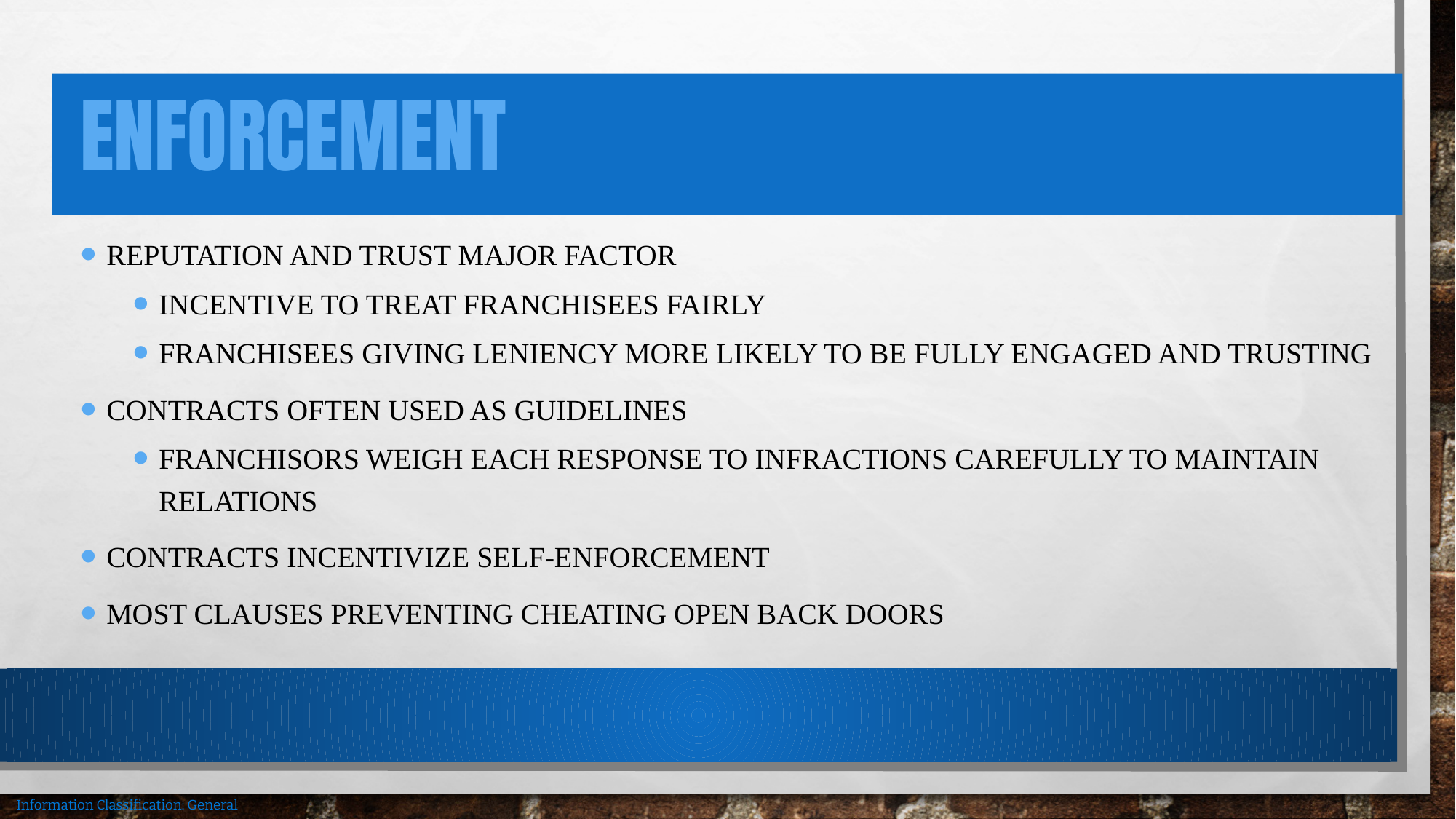

# Enforcement
Reputation and trust major factor
Incentive to treat franchisees fairly
Franchisees giving leniency more likely to be fully engaged and trusting
Contracts often used as guidelines
Franchisors weigh each response to infractions carefully to maintain relations
Contracts incentivize self-enforcement
Most clauses preventing cheating open back doors